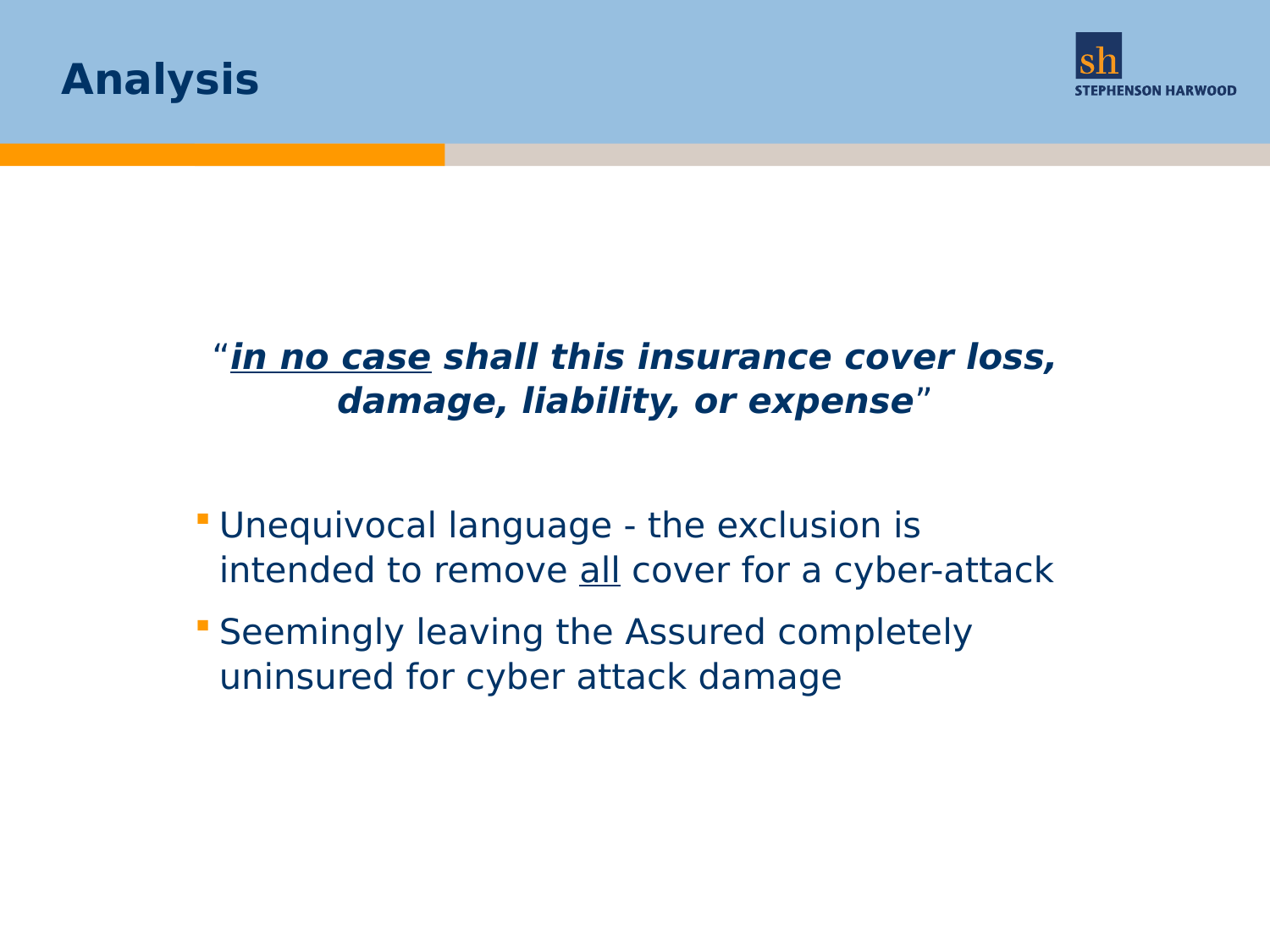

# Analysis

“in no case shall this insurance cover loss, damage, liability, or expense”

Unequivocal language - the exclusion is intended to remove all cover for a cyber-attack
Seemingly leaving the Assured completely uninsured for cyber attack damage